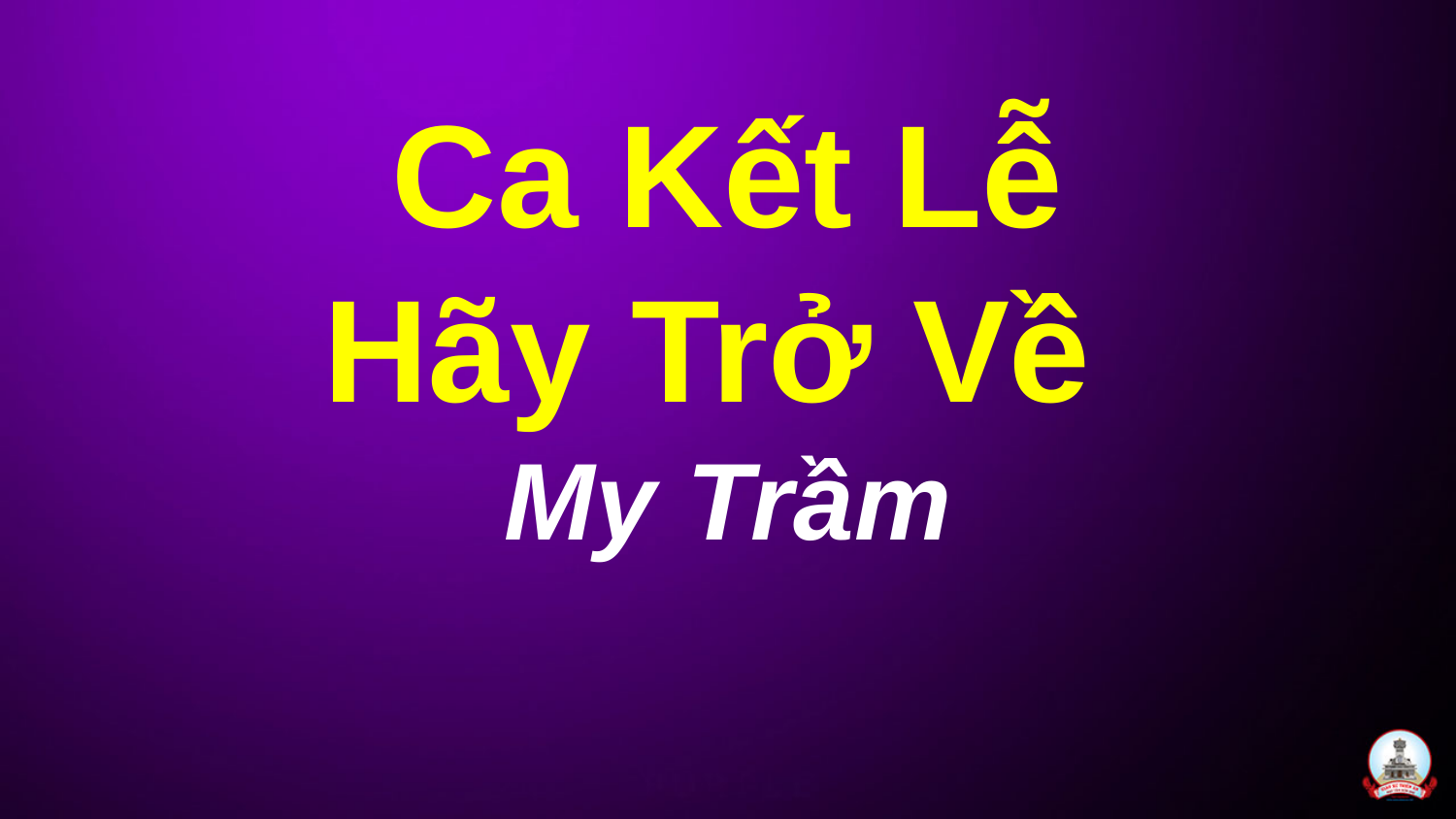

# Ca Kết Lễ Hãy Trở Về My Trầm